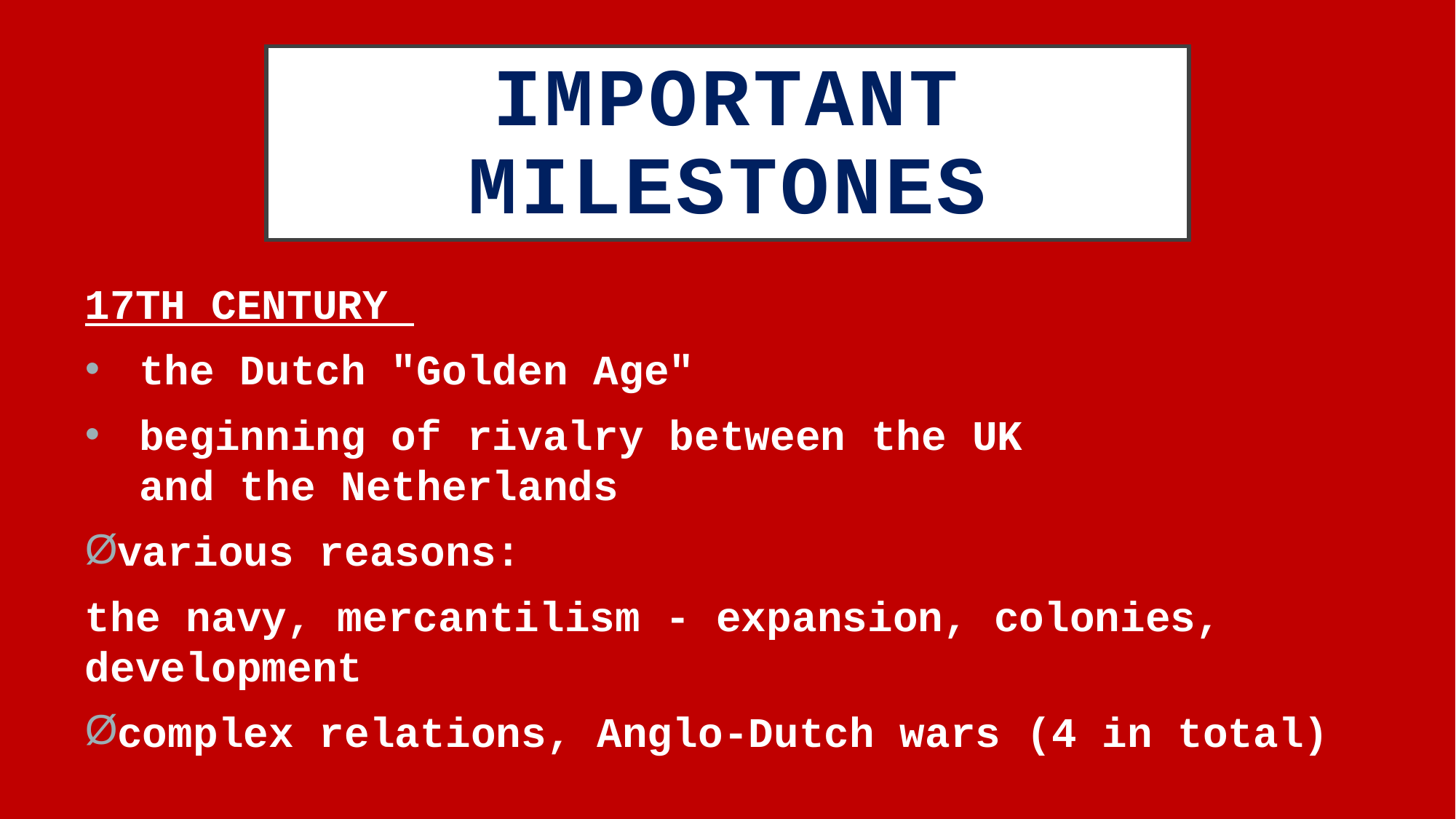

# IMPORTANT MILESTONES
17TH CENTURY
the Dutch "Golden Age"
beginning of rivalry between the UK and the Netherlands
various reasons:
the navy, mercantilism - expansion, colonies, development
complex relations, Anglo-Dutch wars (4 in total)